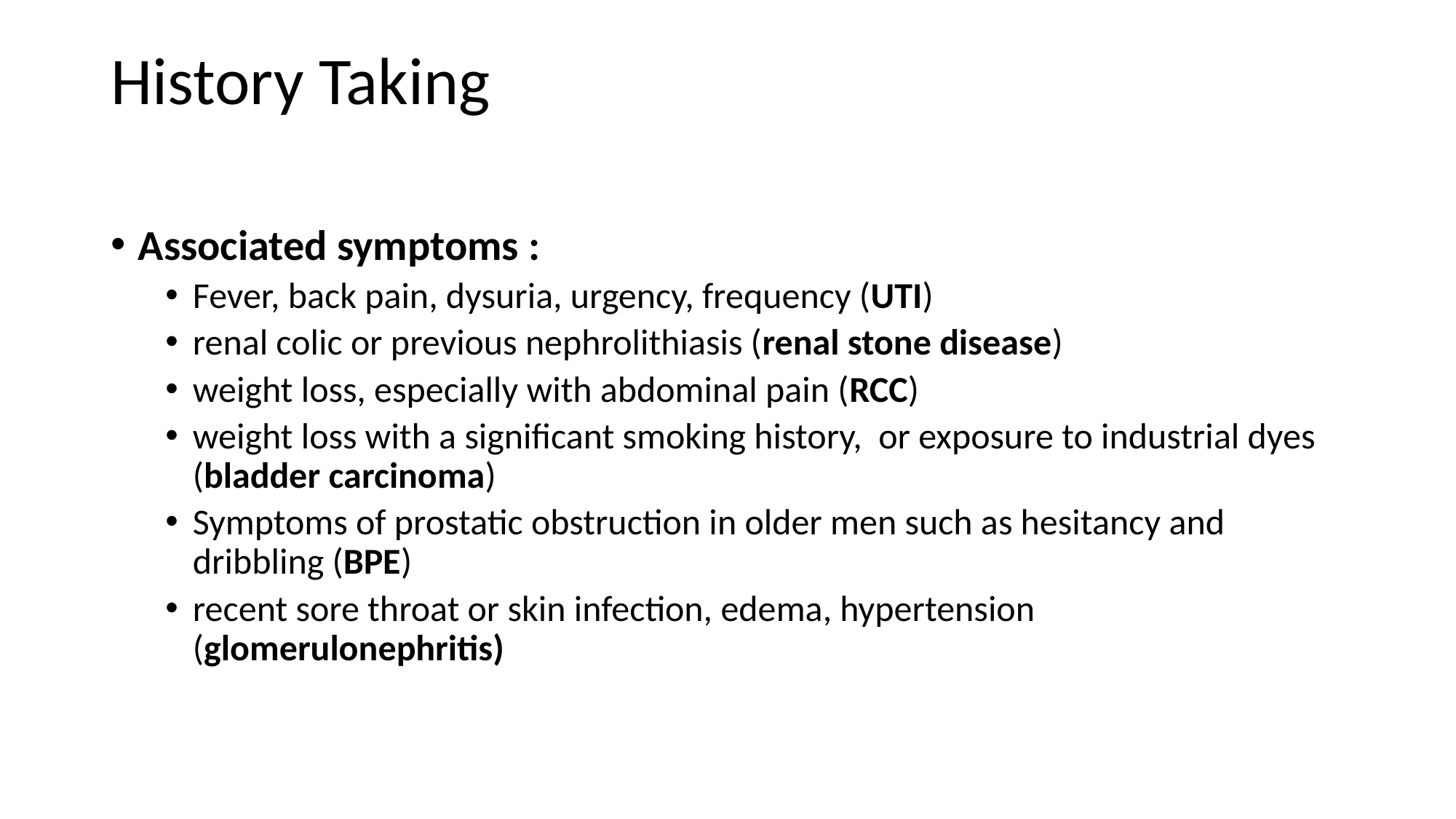

# History Taking
Associated symptoms :
Fever, back pain, dysuria, urgency, frequency (UTI)
renal colic or previous nephrolithiasis (renal stone disease)
weight loss, especially with abdominal pain (RCC)
weight loss with a significant smoking history,  or exposure to industrial dyes (bladder carcinoma)
Symptoms of prostatic obstruction in older men such as hesitancy and dribbling (BPE)
recent sore throat or skin infection, edema, hypertension (glomerulonephritis)